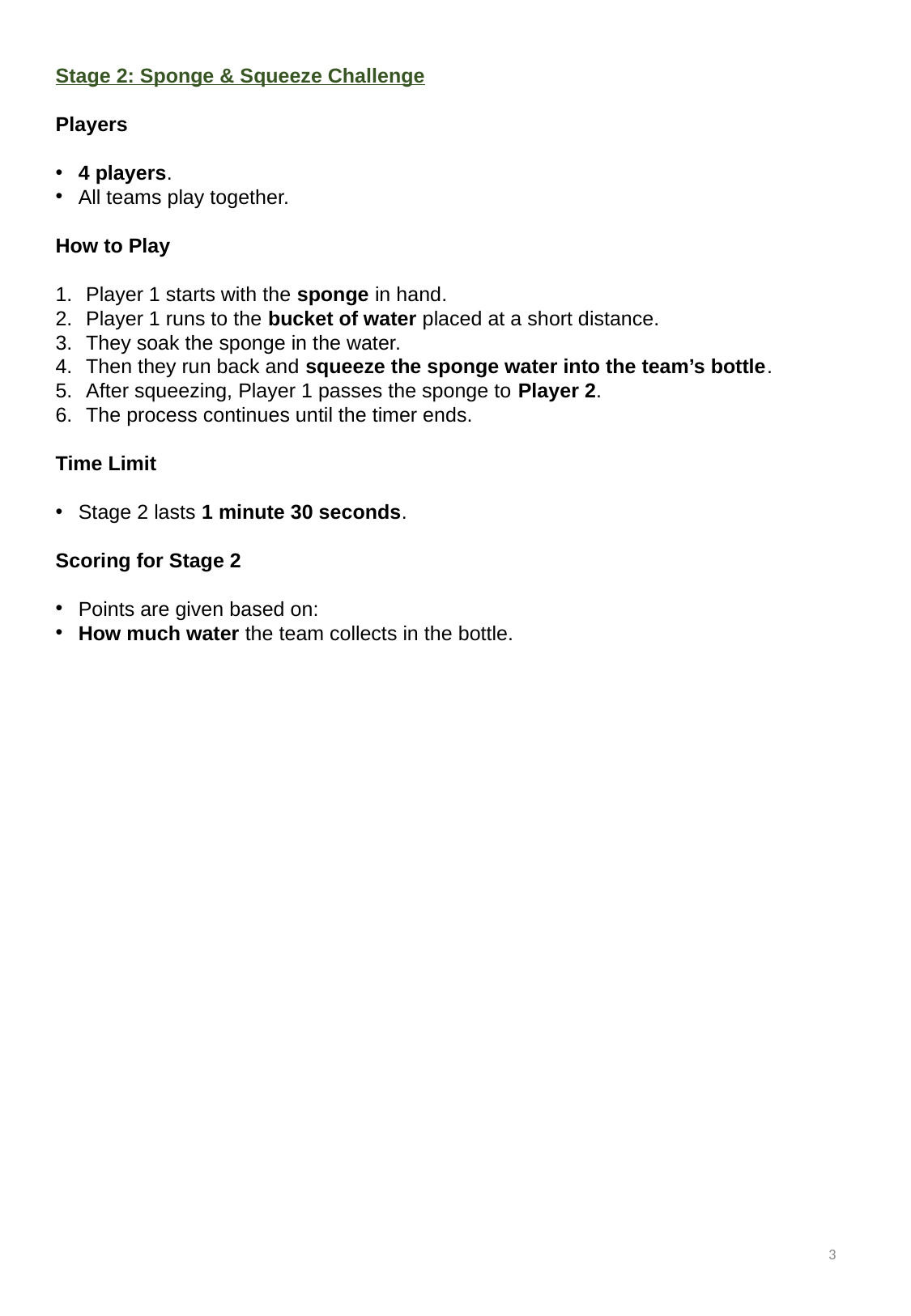

Stage 2: Sponge & Squeeze Challenge

Players

4 players.
All teams play together.

How to Play

Player 1 starts with the sponge in hand.
Player 1 runs to the bucket of water placed at a short distance.
They soak the sponge in the water.
Then they run back and squeeze the sponge water into the team’s bottle.
After squeezing, Player 1 passes the sponge to Player 2.
The process continues until the timer ends.

Time Limit

Stage 2 lasts 1 minute 30 seconds.

Scoring for Stage 2

Points are given based on:
How much water the team collects in the bottle.
3